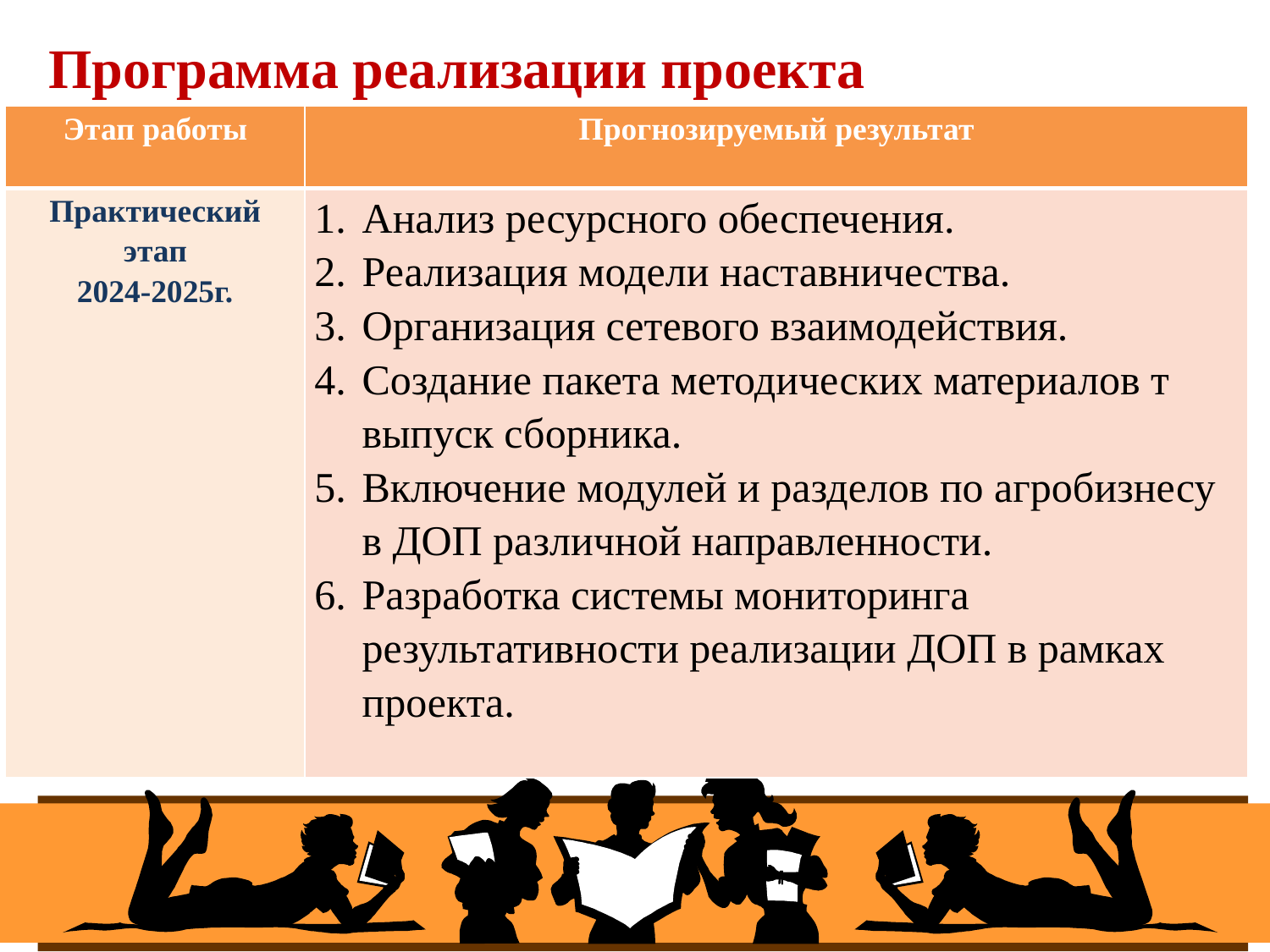

Программа реализации проекта
#
| Этап работы | Прогнозируемый результат |
| --- | --- |
| Практический этап 2024-2025г. | Анализ ресурсного обеспечения. Реализация модели наставничества. Организация сетевого взаимодействия. Создание пакета методических материалов т выпуск сборника. Включение модулей и разделов по агробизнесу в ДОП различной направленности. Разработка системы мониторинга результативности реализации ДОП в рамках проекта. |